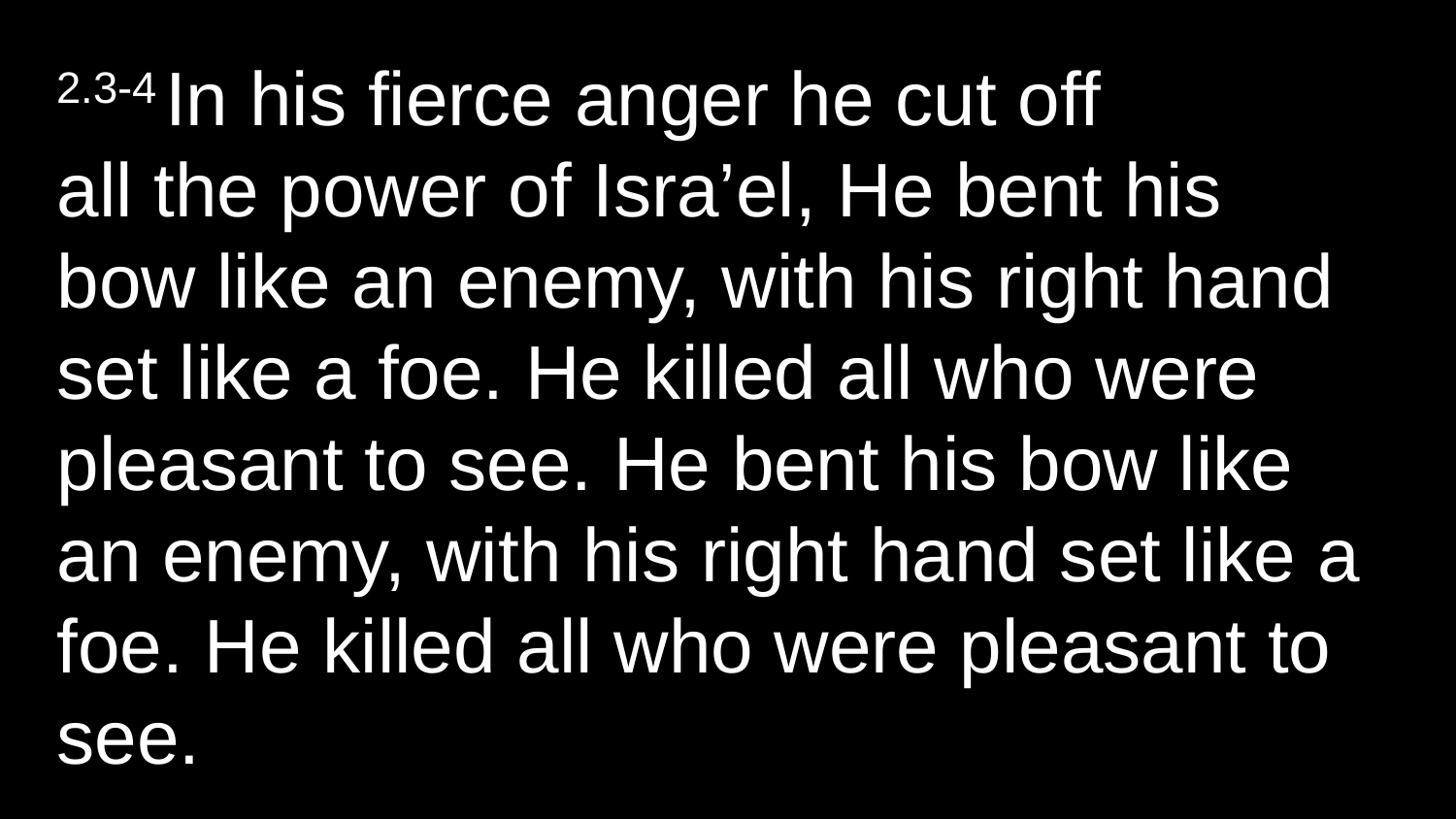

2.3-4 In his fierce anger he cut off
all the power of Isra’el, He bent his bow like an enemy, with his right hand set like a foe. He killed all who were pleasant to see. He bent his bow like an enemy, with his right hand set like a foe. He killed all who were pleasant to see.